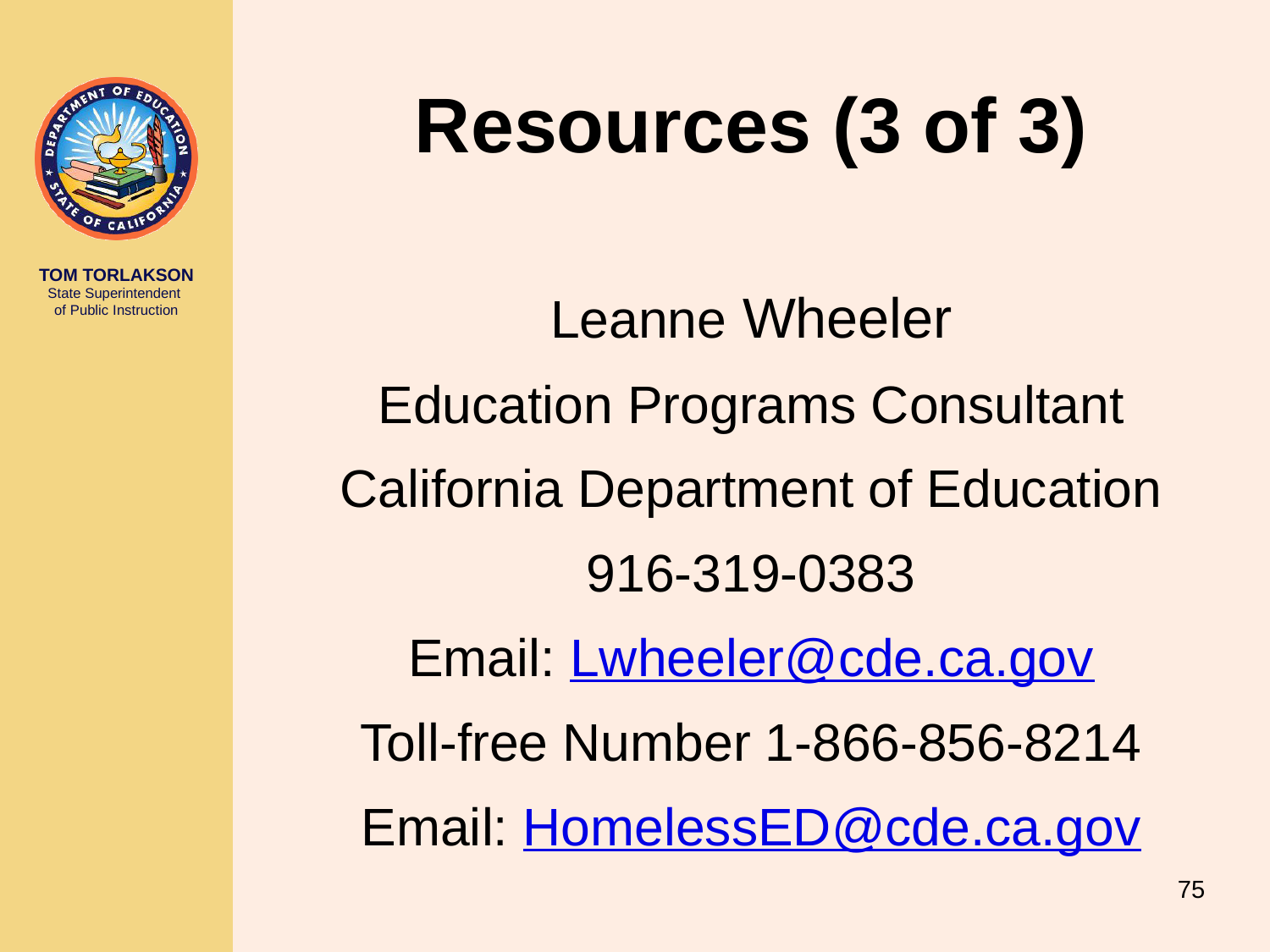

# Resources (3 of 3)
Leanne Wheeler
Education Programs Consultant
California Department of Education
916-319-0383
Email: Lwheeler@cde.ca.gov
Toll-free Number 1-866-856-8214
Email: HomelessED@cde.ca.gov
75